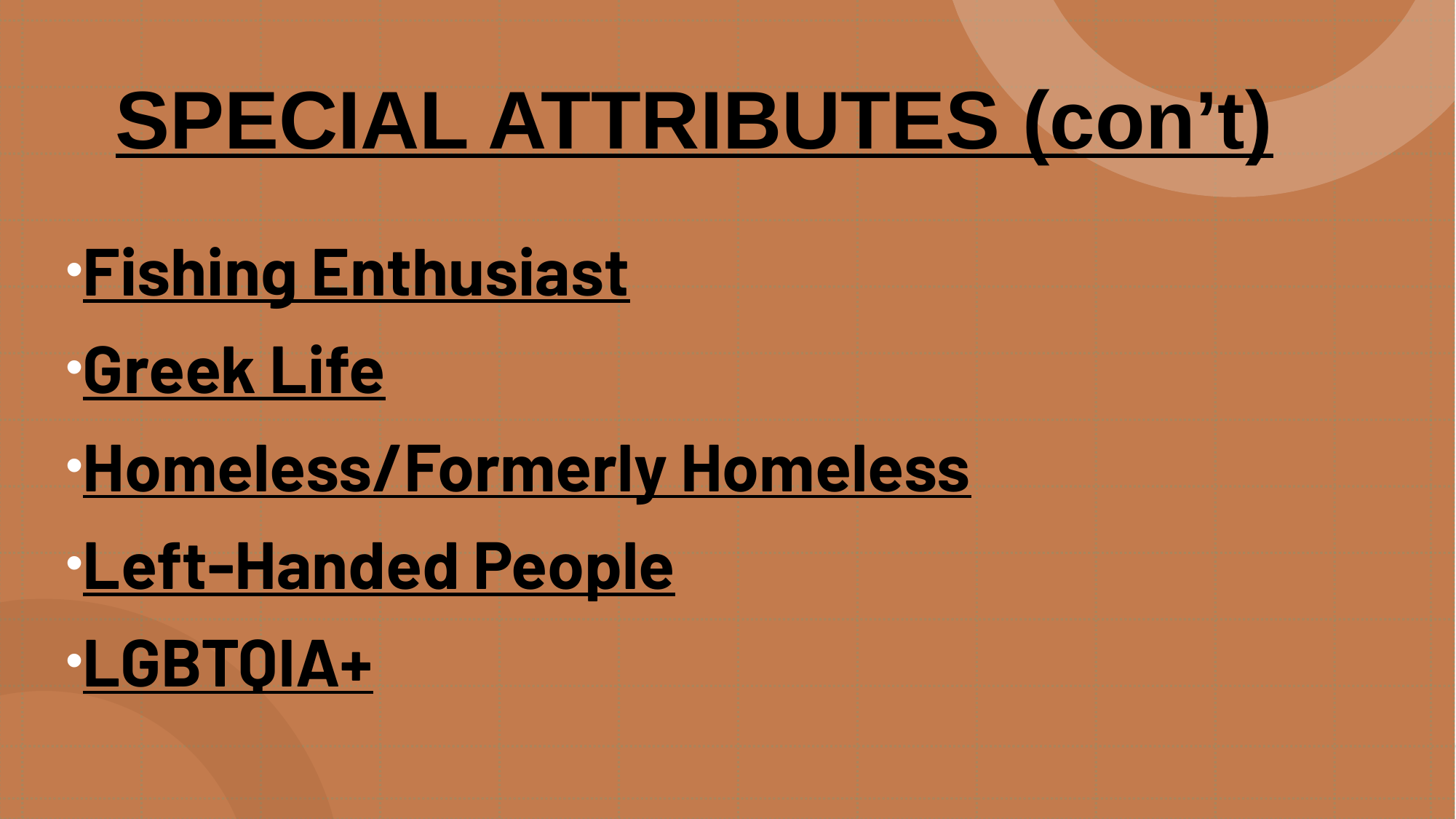

# SPECIAL ATTRIBUTES (con’t)
Fishing Enthusiast
Greek Life
Homeless/Formerly Homeless
Left-Handed People
LGBTQIA+